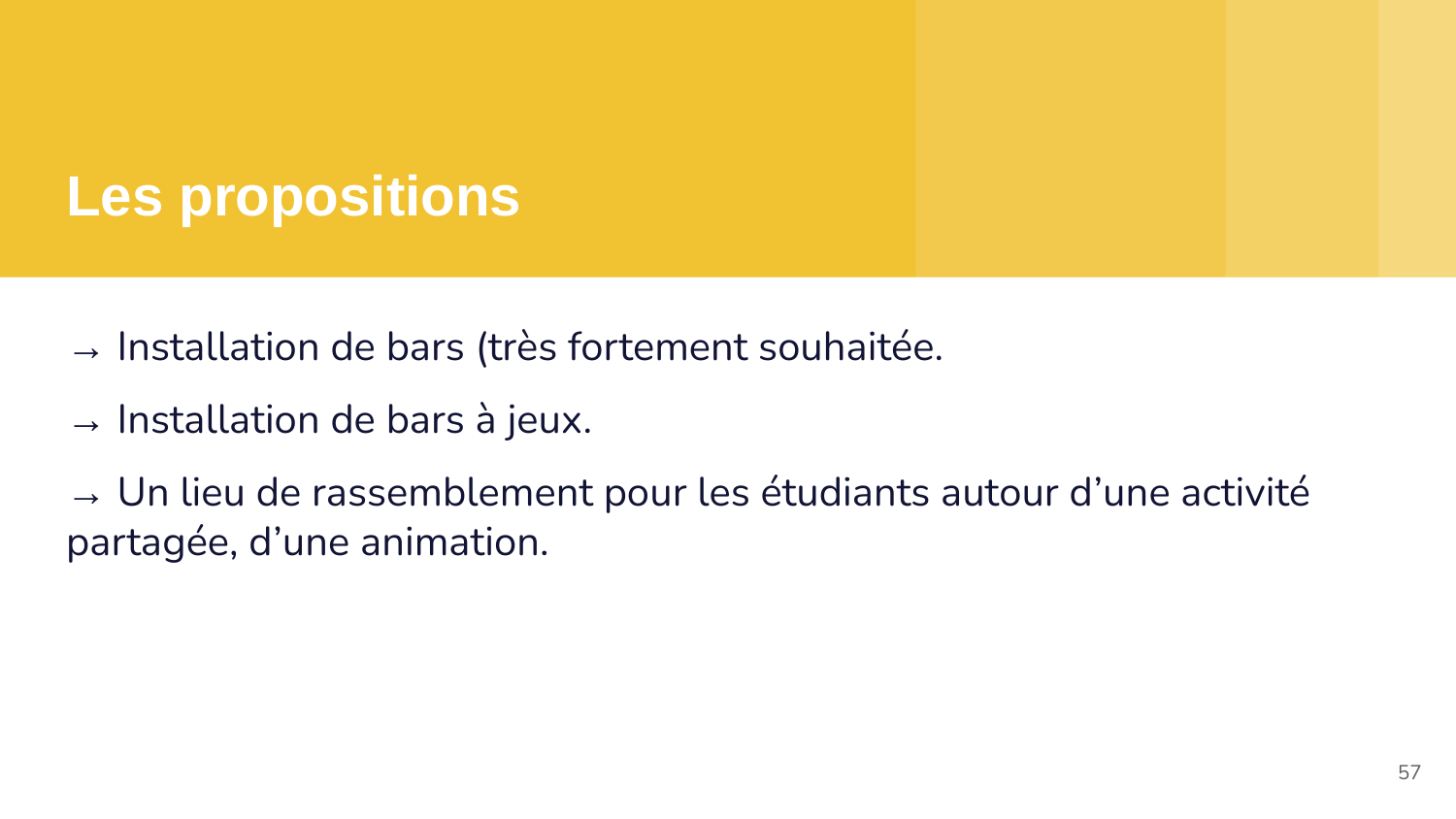

# Les propositions
→ Installation de bars (très fortement souhaitée.
→ Installation de bars à jeux.
→ Un lieu de rassemblement pour les étudiants autour d’une activité partagée, d’une animation.

57